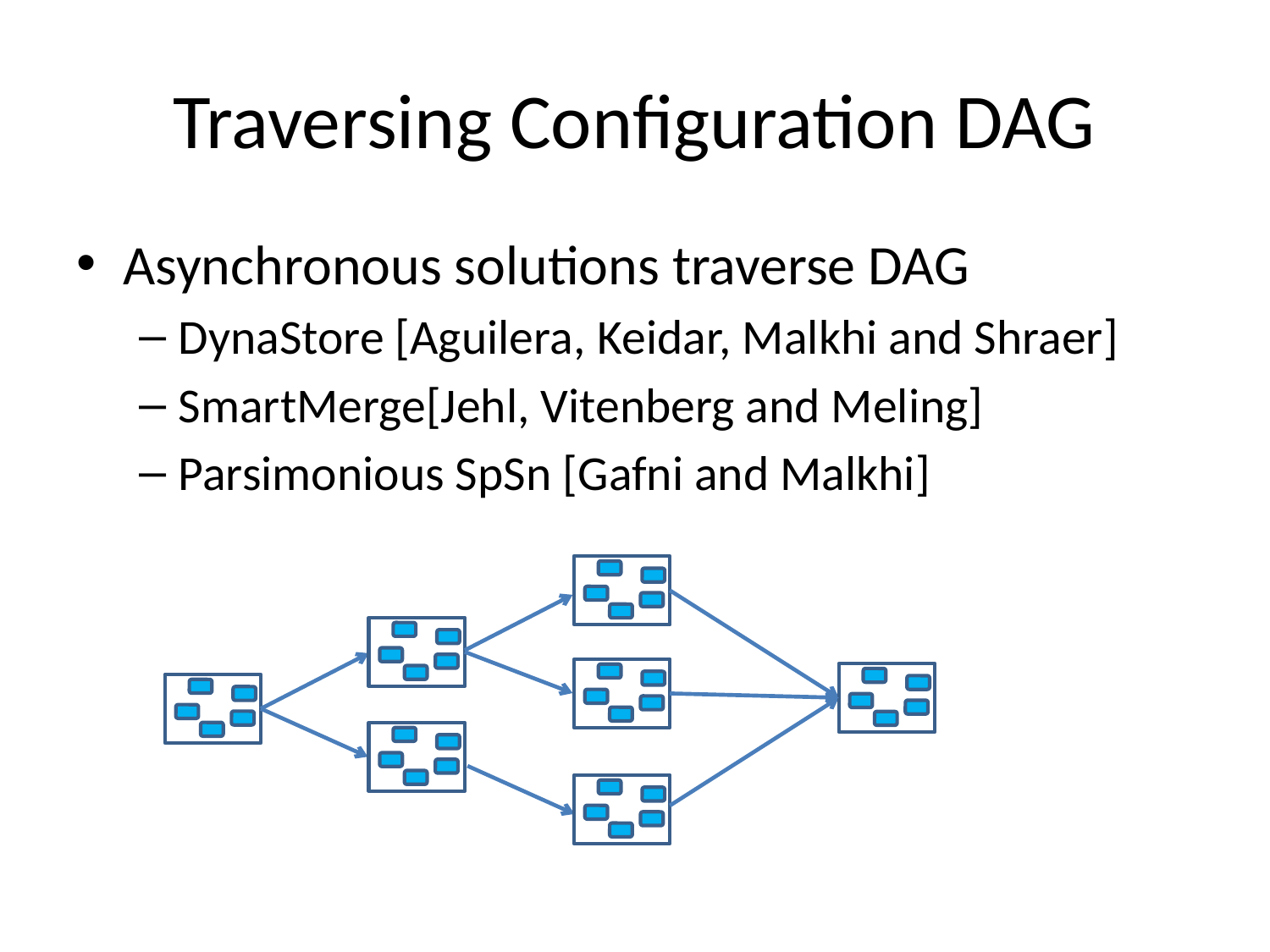

# Traversing Configuration DAG
Asynchronous solutions traverse DAG
DynaStore [Aguilera, Keidar, Malkhi and Shraer]
SmartMerge[Jehl, Vitenberg and Meling]
Parsimonious SpSn [Gafni and Malkhi]